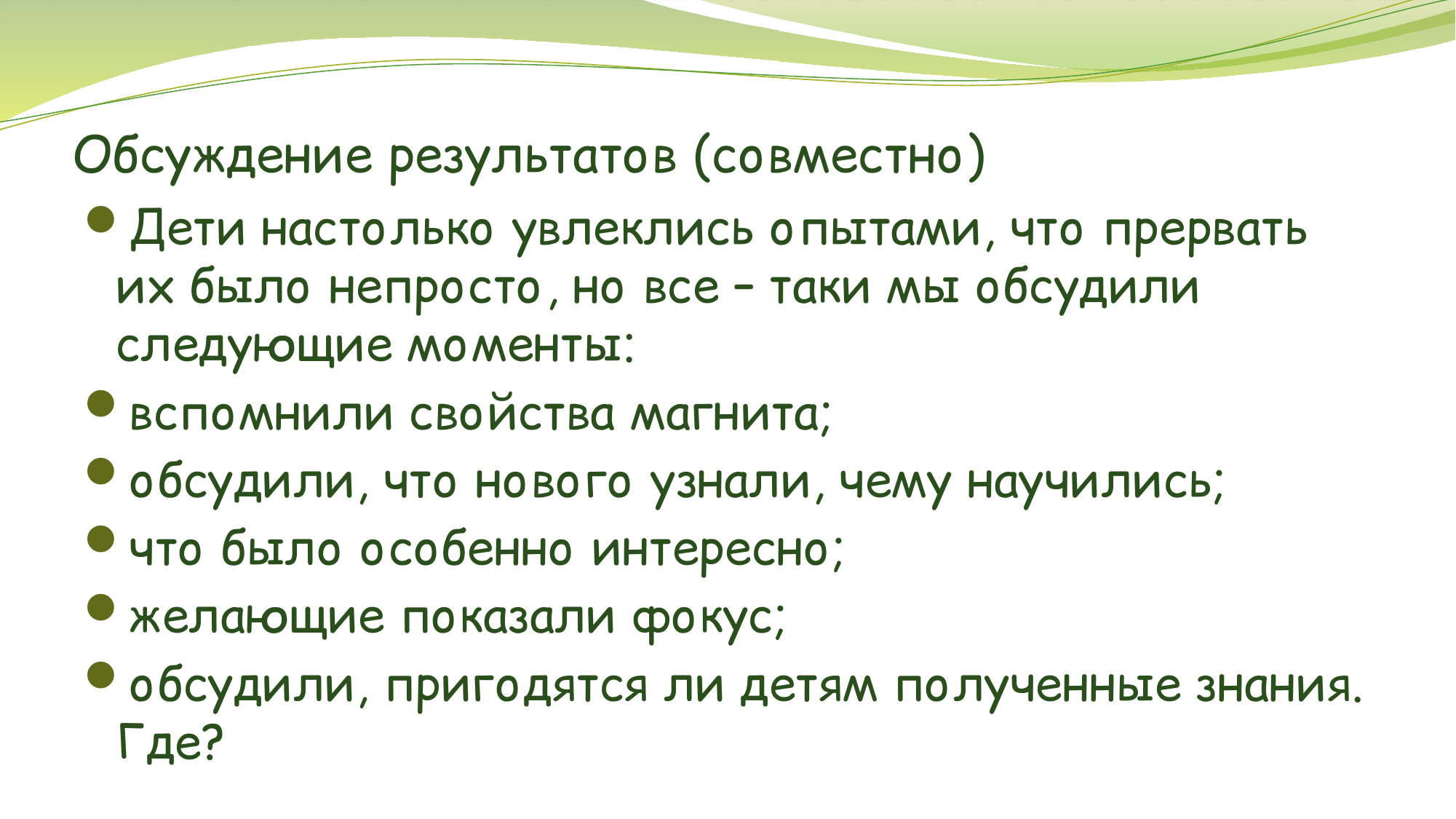

# Обсуждение результатов (совместно)
Дети настолько увлеклись опытами, что прервать их было непросто, но все – таки мы обсудили следующие моменты:
вспомнили свойства магнита;
обсудили, что нового узнали, чему научились;
что было особенно интересно;
желающие показали фокус;
обсудили, пригодятся ли детям полученные знания. Где?